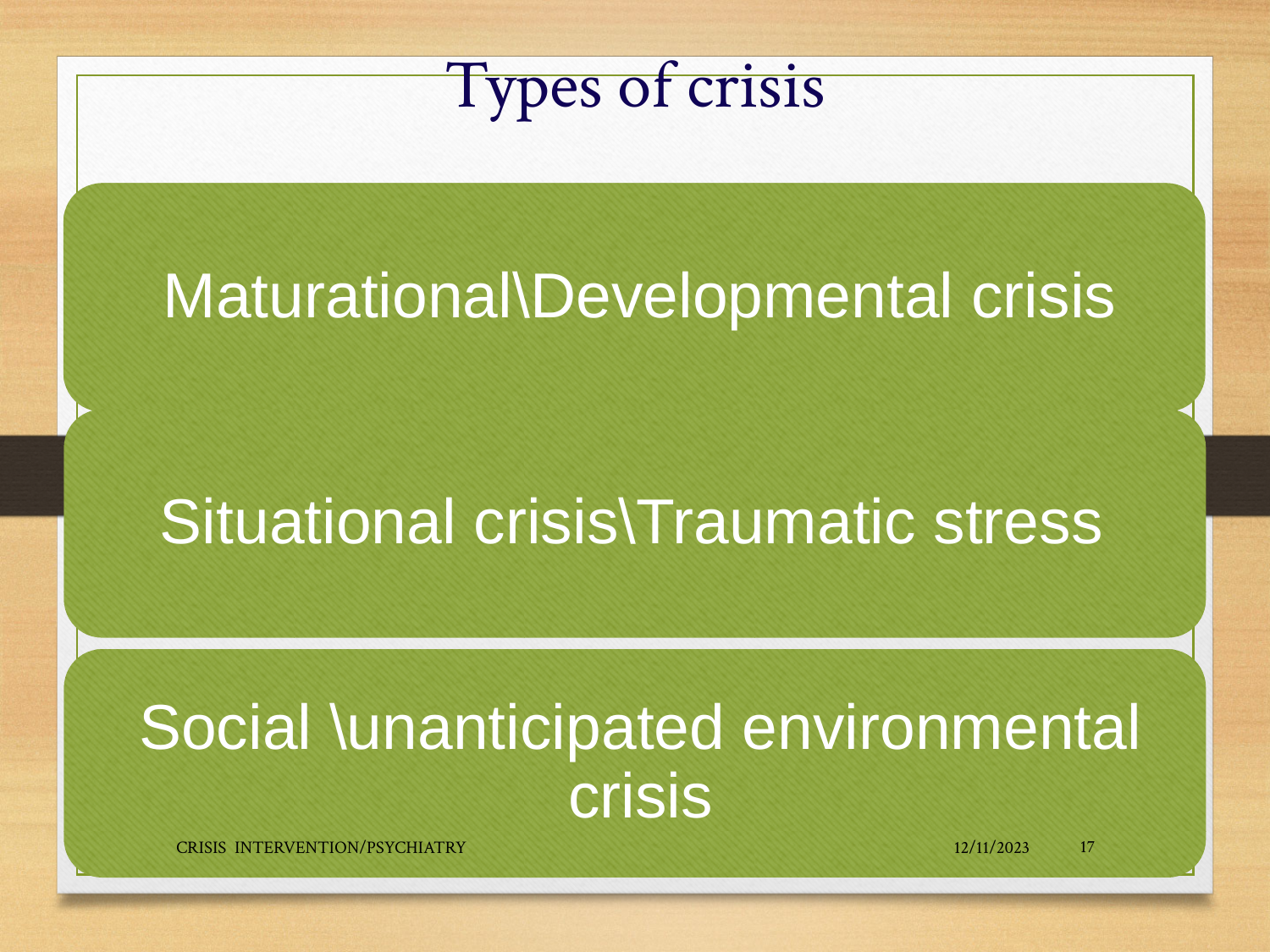

# Types of crisis
Maturational\Developmental crisis
Situational crisis\Traumatic stress
Social \unanticipated environmental crisis
CRISIS  INTERVENTION/PSYCHIATRY
12/11/2023
17